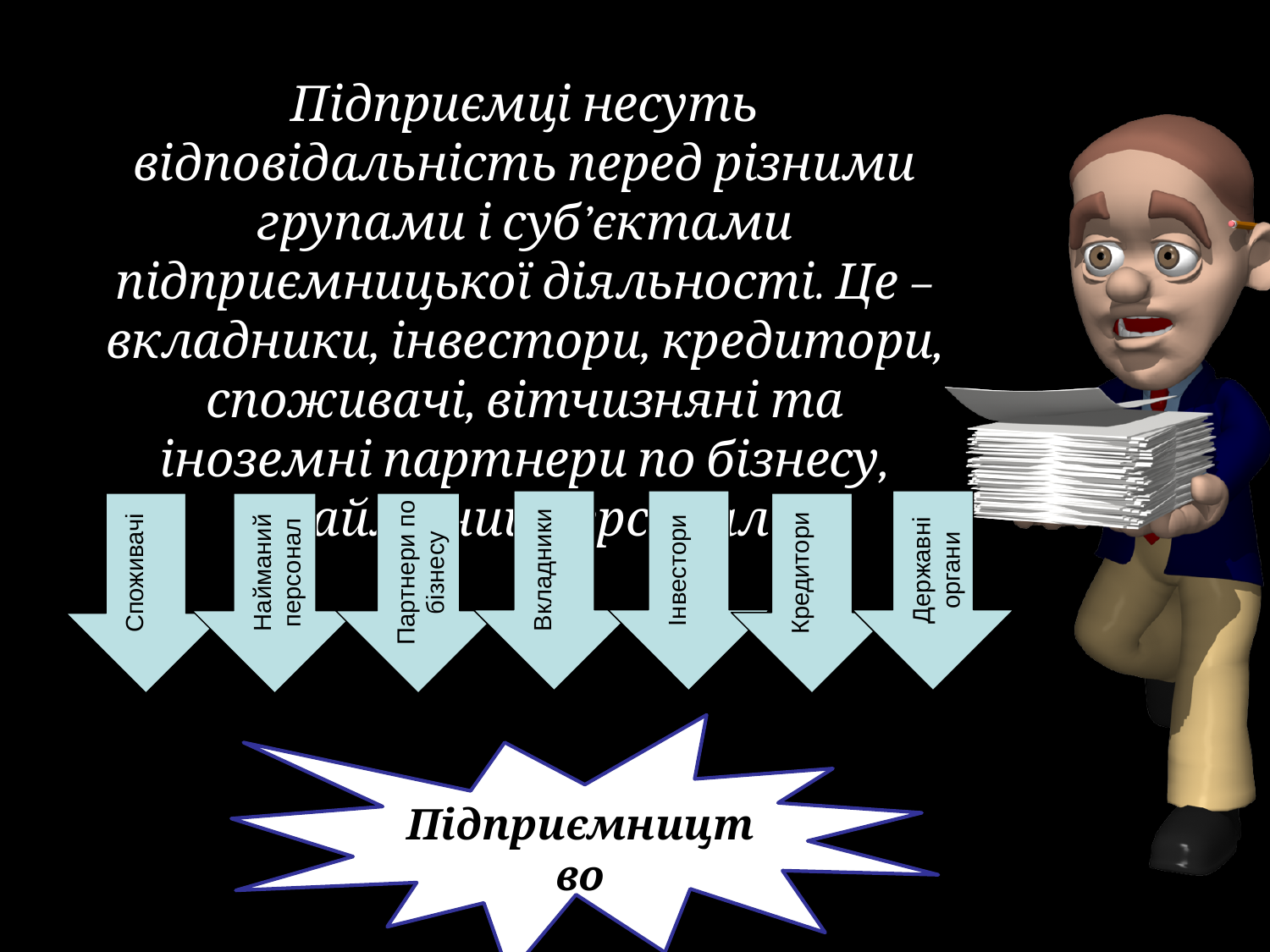

#
	Підприємці несуть відповідальність перед різними групами і суб’єктами підприємницької діяльності. Це – вкладники, інвестори, кредитори, споживачі, вітчизняні та іноземні партнери по бізнесу, найманий персонал
Вкладники
Інвестори
Державні органи
Споживачі
Найманий персонал
Партнери по бізнесу
Кредитори
Підприємництво